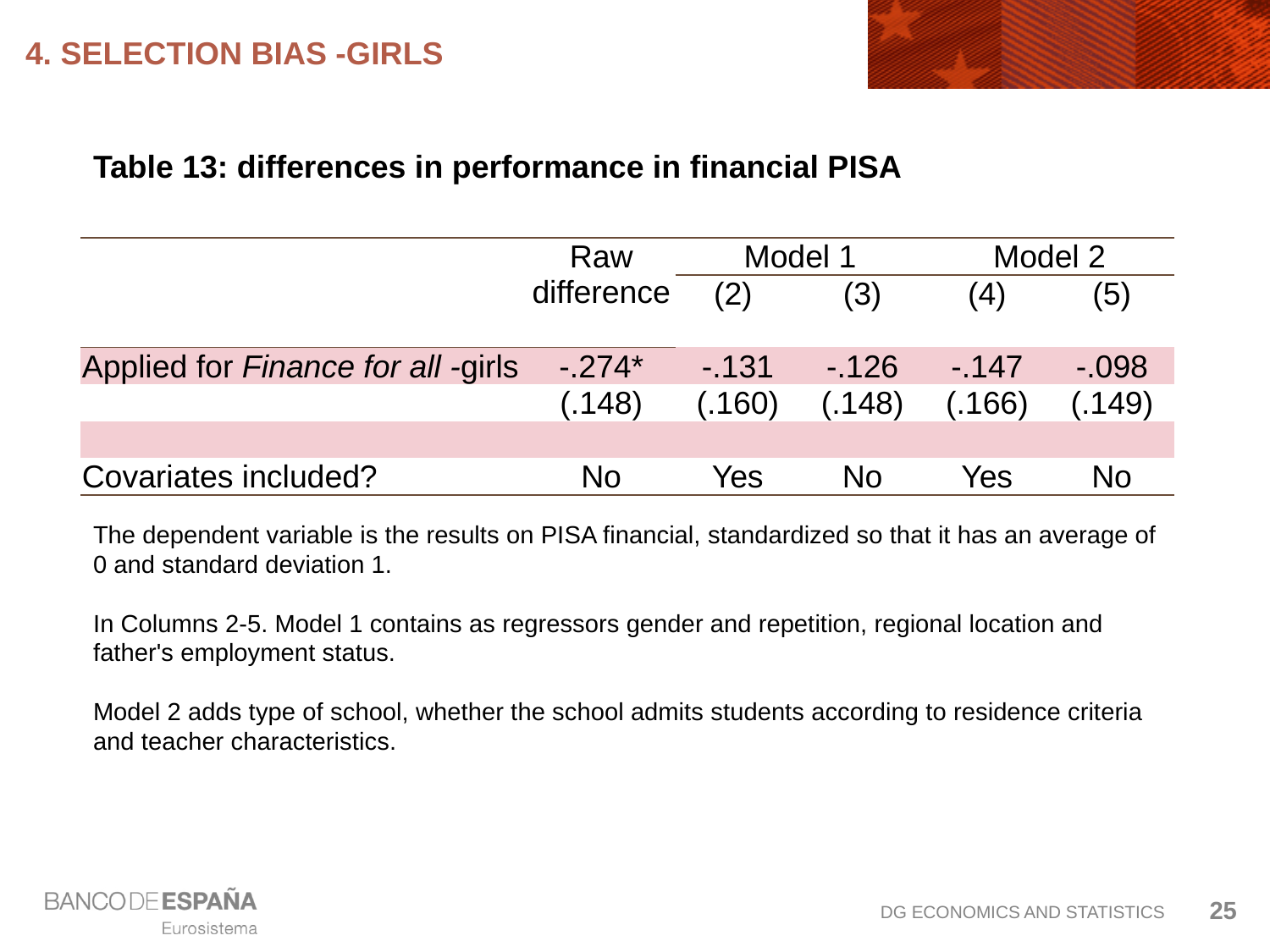

# 4. SELECTION BIAS -GIRLS
Table 13: differences in performance in financial PISA
|  | Raw difference | Model 1 |  | Model 2 |  |
| --- | --- | --- | --- | --- | --- |
|  |  | (2) | (3) | (4) | (5) |
| Applied for Finance for all -girls | -.274\* | -.131 | -.126 | -.147 | -.098 |
|  | (.148) | (.160) | (.148) | (.166) | (.149) |
|  |  |  |  |  |  |
| Covariates included? | No | Yes | No | Yes | No |
The dependent variable is the results on PISA financial, standardized so that it has an average of 0 and standard deviation 1.

In Columns 2-5. Model 1 contains as regressors gender and repetition, regional location and father's employment status.

Model 2 adds type of school, whether the school admits students according to residence criteria and teacher characteristics.
25